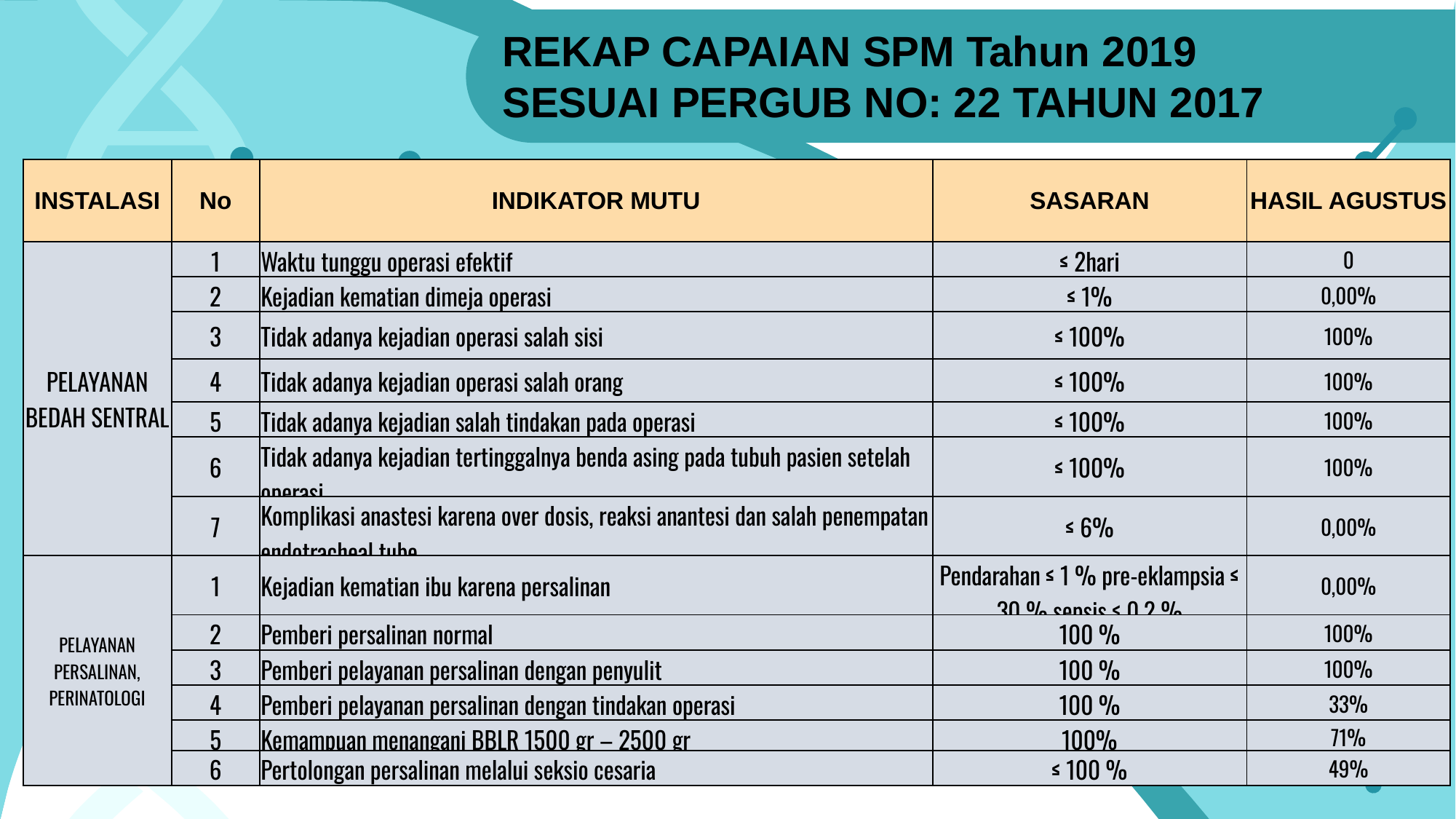

REKAP CAPAIAN SPM Tahun 2019
SESUAI PERGUB NO: 22 TAHUN 2017

| INSTALASI | No | INDIKATOR MUTU | SASARAN | HASIL AGUSTUS |
| --- | --- | --- | --- | --- |
| PELAYANAN BEDAH SENTRAL | 1 | Waktu tunggu operasi efektif | ≤ 2hari | 0 |
|  | 2 | Kejadian kematian dimeja operasi | ≤ 1% | 0,00% |
|  | 3 | Tidak adanya kejadian operasi salah sisi | ≤ 100% | 100% |
|  | 4 | Tidak adanya kejadian operasi salah orang | ≤ 100% | 100% |
|  | 5 | Tidak adanya kejadian salah tindakan pada operasi | ≤ 100% | 100% |
|  | 6 | Tidak adanya kejadian tertinggalnya benda asing pada tubuh pasien setelah operasi | ≤ 100% | 100% |
|  | 7 | Komplikasi anastesi karena over dosis, reaksi anantesi dan salah penempatan endotracheal tube | ≤ 6% | 0,00% |
| PELAYANAN PERSALINAN, PERINATOLOGI | 1 | Kejadian kematian ibu karena persalinan | Pendarahan ≤ 1 % pre-eklampsia ≤ 30 % sepsis ≤ 0,2 % | 0,00% |
|  | 2 | Pemberi persalinan normal | 100 % | 100% |
|  | 3 | Pemberi pelayanan persalinan dengan penyulit | 100 % | 100% |
|  | 4 | Pemberi pelayanan persalinan dengan tindakan operasi | 100 % | 33% |
|  | 5 | Kemampuan menangani BBLR 1500 gr – 2500 gr | 100% | 71% |
|  | 6 | Pertolongan persalinan melalui seksio cesaria | ≤ 100 % | 49% |